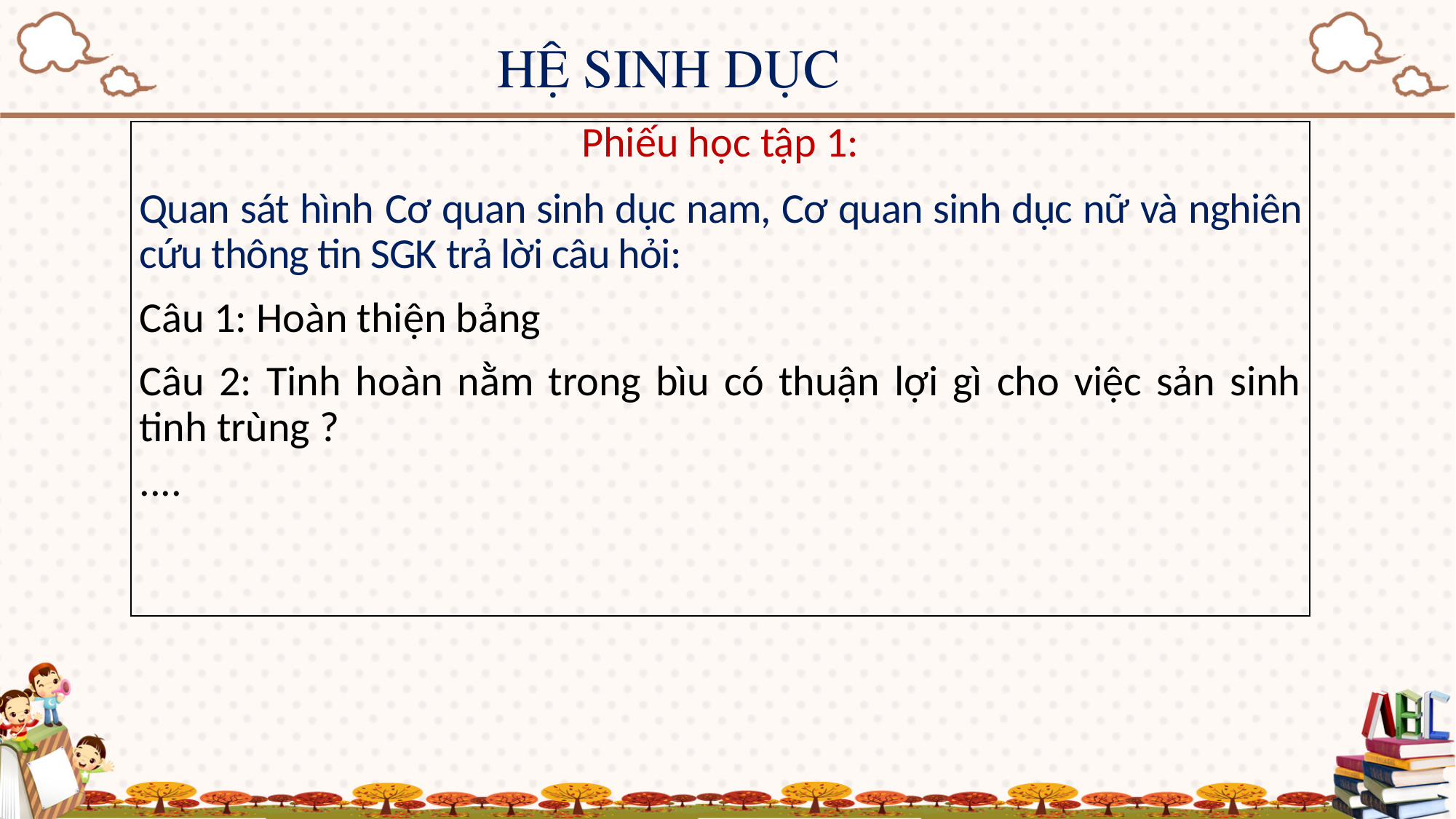

HỆ SINH DỤC

| Phiếu học tập 1: Quan sát hình Cơ quan sinh dục nam, Cơ quan sinh dục nữ và nghiên cứu thông tin SGK trả lời câu hỏi: Câu 1: Hoàn thiện bảng Câu 2: Tinh hoàn nằm trong bìu có thuận lợi gì cho việc sản sinh tinh trùng ? .... |
| --- |